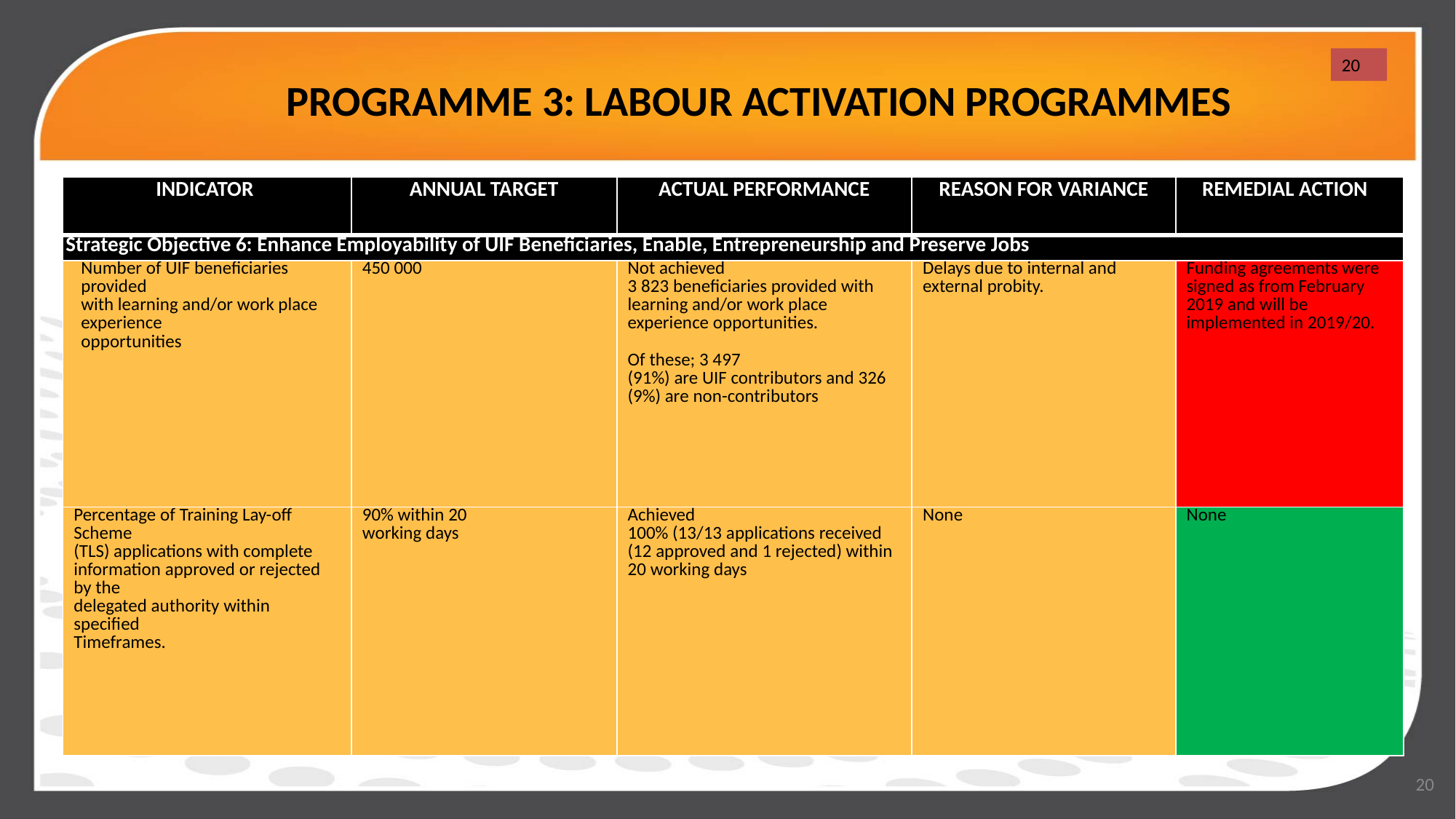

# PROGRAMME 3: LABOUR ACTIVATION PROGRAMMES
20
| INDICATOR | ANNUAL TARGET | ACTUAL PERFORMANCE | REASON FOR VARIANCE | REMEDIAL ACTION |
| --- | --- | --- | --- | --- |
| Strategic Objective 6: Enhance Employability of UIF Beneficiaries, Enable, Entrepreneurship and Preserve Jobs |  |  |  |  |
| Number of UIF beneficiaries provided with learning and/or work place experience opportunities | 450 000 | Not achieved 3 823 beneficiaries provided with learning and/or work place experience opportunities.   Of these; 3 497 (91%) are UIF contributors and 326 (9%) are non-contributors | Delays due to internal and external probity. | Funding agreements were signed as from February 2019 and will be implemented in 2019/20. |
| Percentage of Training Lay-off Scheme (TLS) applications with complete information approved or rejected by the delegated authority within specified Timeframes. | 90% within 20 working days | Achieved 100% (13/13 applications received (12 approved and 1 rejected) within 20 working days | None | None |
20